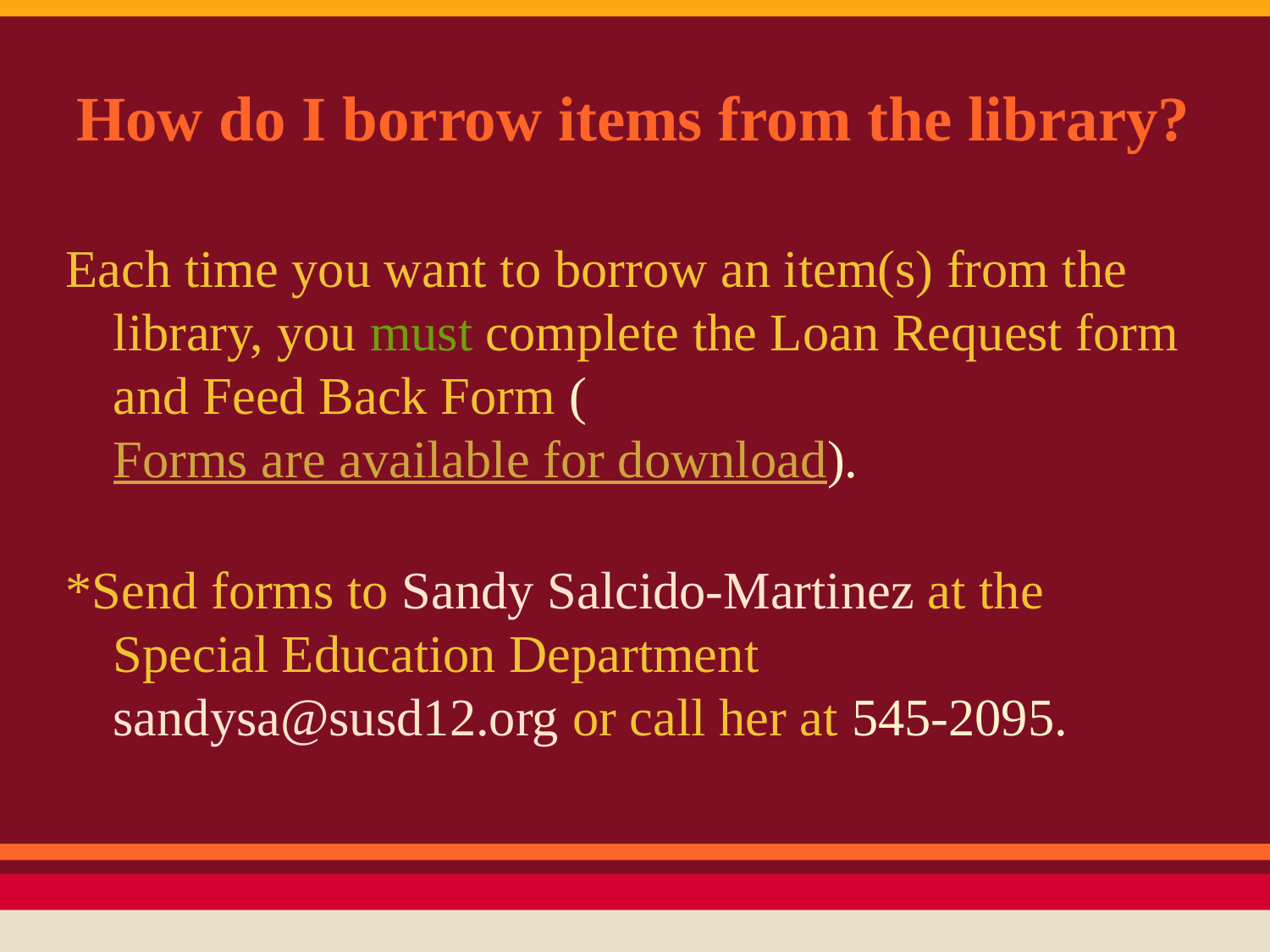

# How do I borrow items from the library?

Each time you want to borrow an item(s) from the library, you must complete the Loan Request form and Feed Back Form (Forms are available for download).

*Send forms to Sandy Salcido-Martinez at the Special Education Department sandysa@susd12.org or call her at 545-2095.